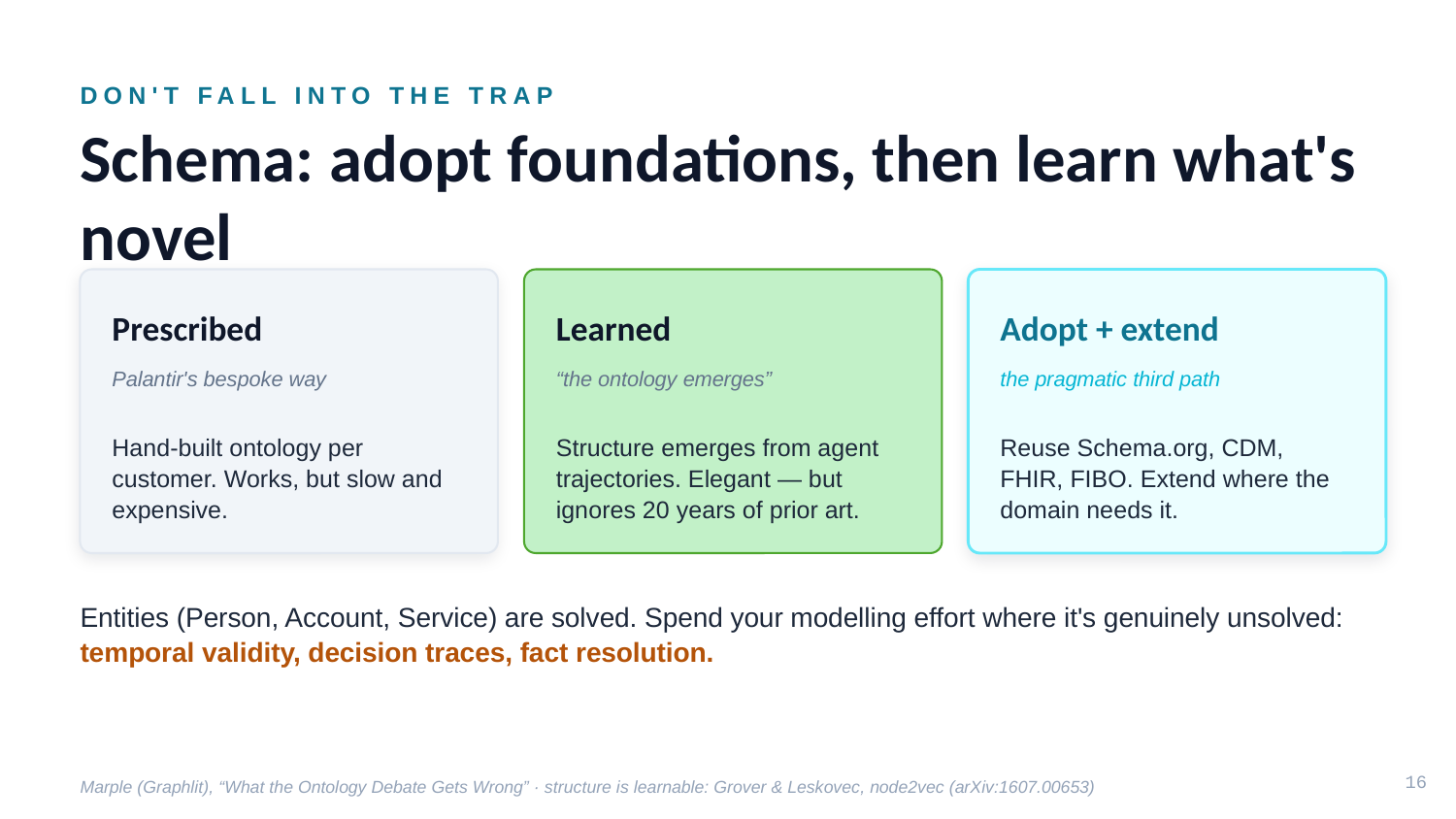

DON'T FALL INTO THE TRAP
Schema: adopt foundations, then learn what's novel

Prescribed
Learned
Adopt + extend
Palantir's bespoke way
“the ontology emerges”
the pragmatic third path
Hand-built ontology per customer. Works, but slow and expensive.
Structure emerges from agent trajectories. Elegant — but ignores 20 years of prior art.
Reuse Schema.org, CDM, FHIR, FIBO. Extend where the domain needs it.
Entities (Person, Account, Service) are solved. Spend your modelling effort where it's genuinely unsolved: temporal validity, decision traces, fact resolution.
16
Marple (Graphlit), “What the Ontology Debate Gets Wrong” · structure is learnable: Grover & Leskovec, node2vec (arXiv:1607.00653)